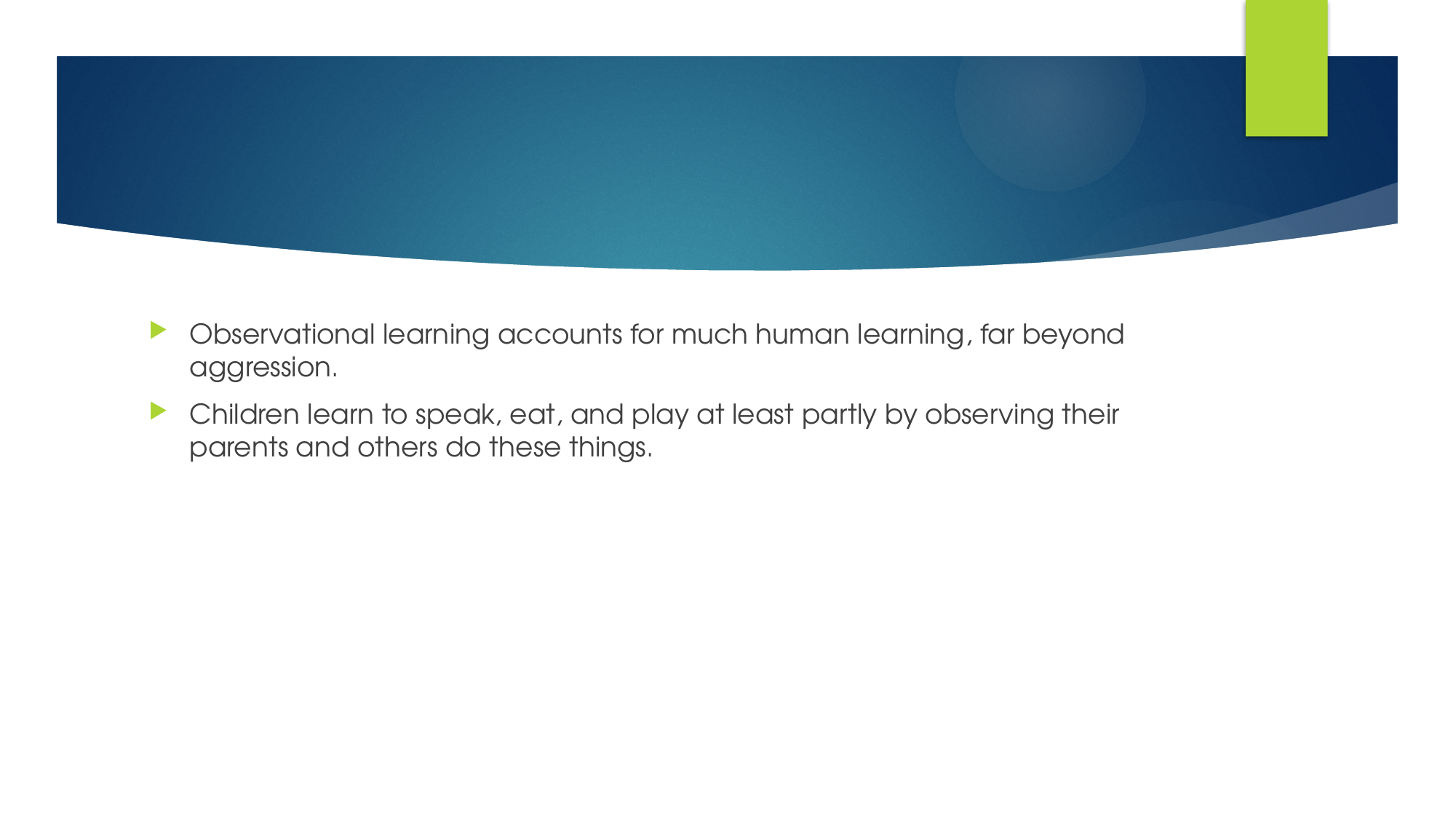

#
Observational learning accounts for much human learning, far beyond aggression.
Children learn to speak, eat, and play at least partly by observing their parents and others do these things.